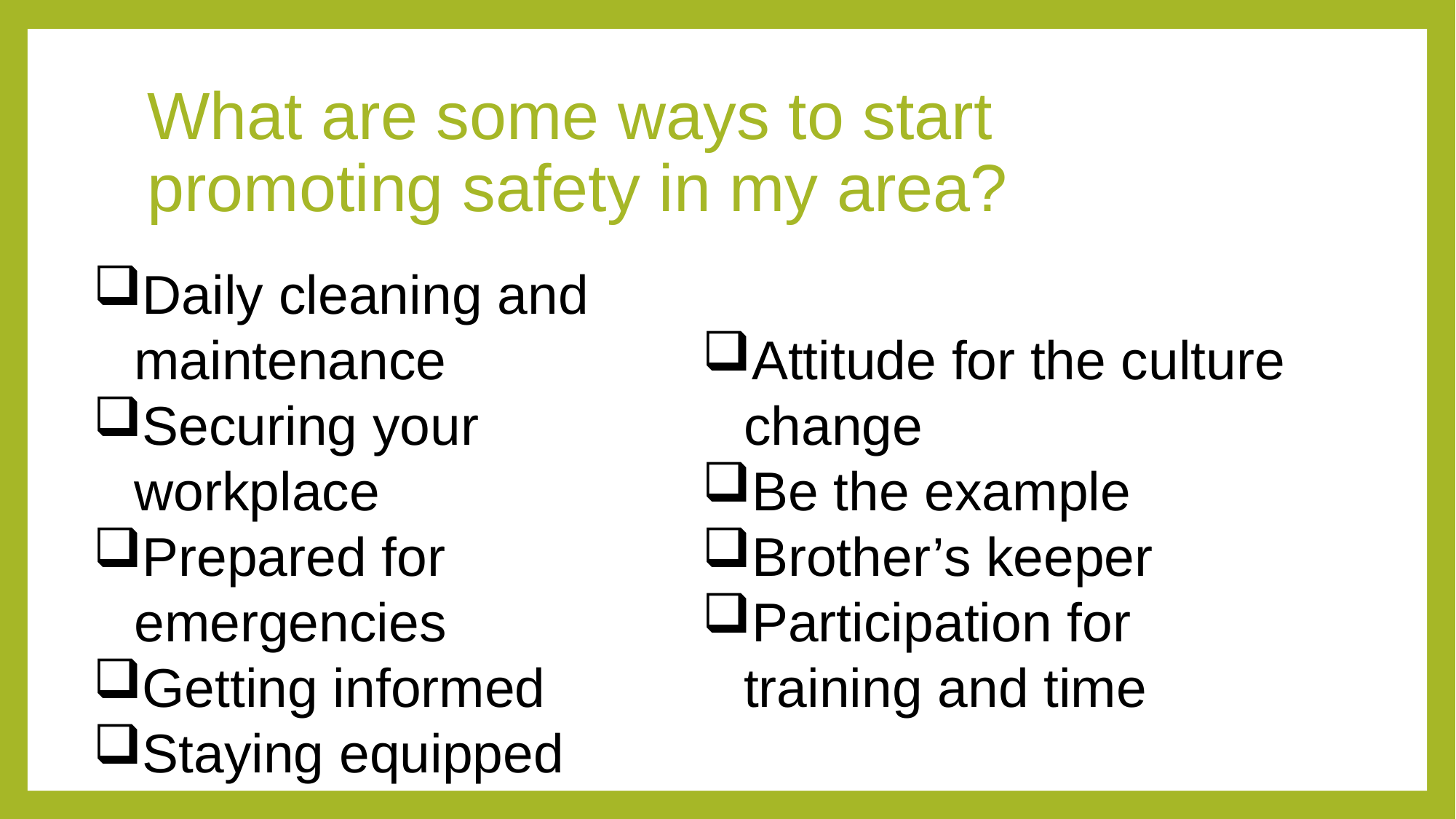

# What are some ways to start promoting safety in my area?
Daily cleaning and maintenance
Securing your workplace
Prepared for emergencies
Getting informed
Staying equipped

Attitude for the culture change
Be the example
Brother’s keeper
Participation for training and time